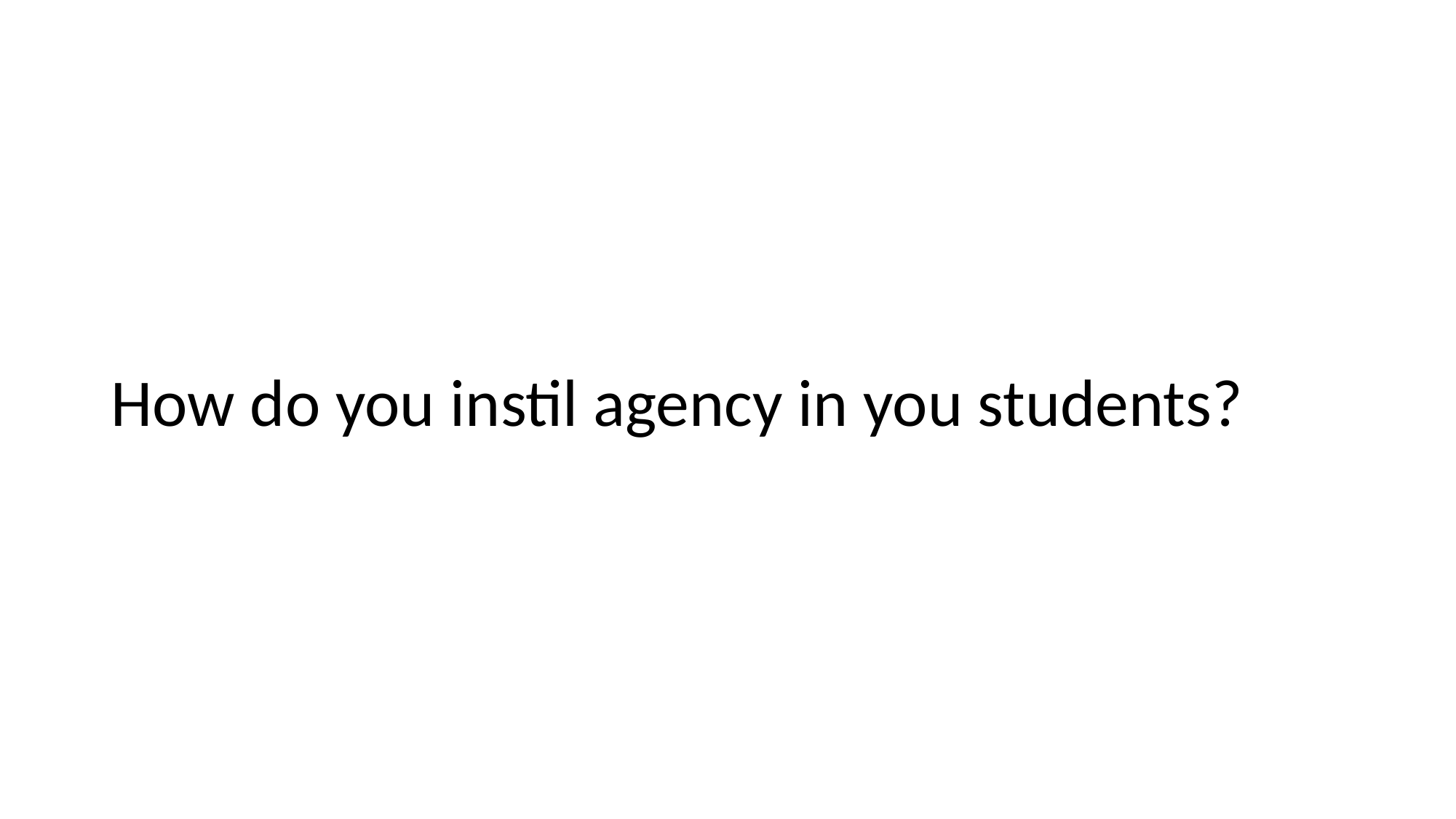

# How do you instil agency in you students?